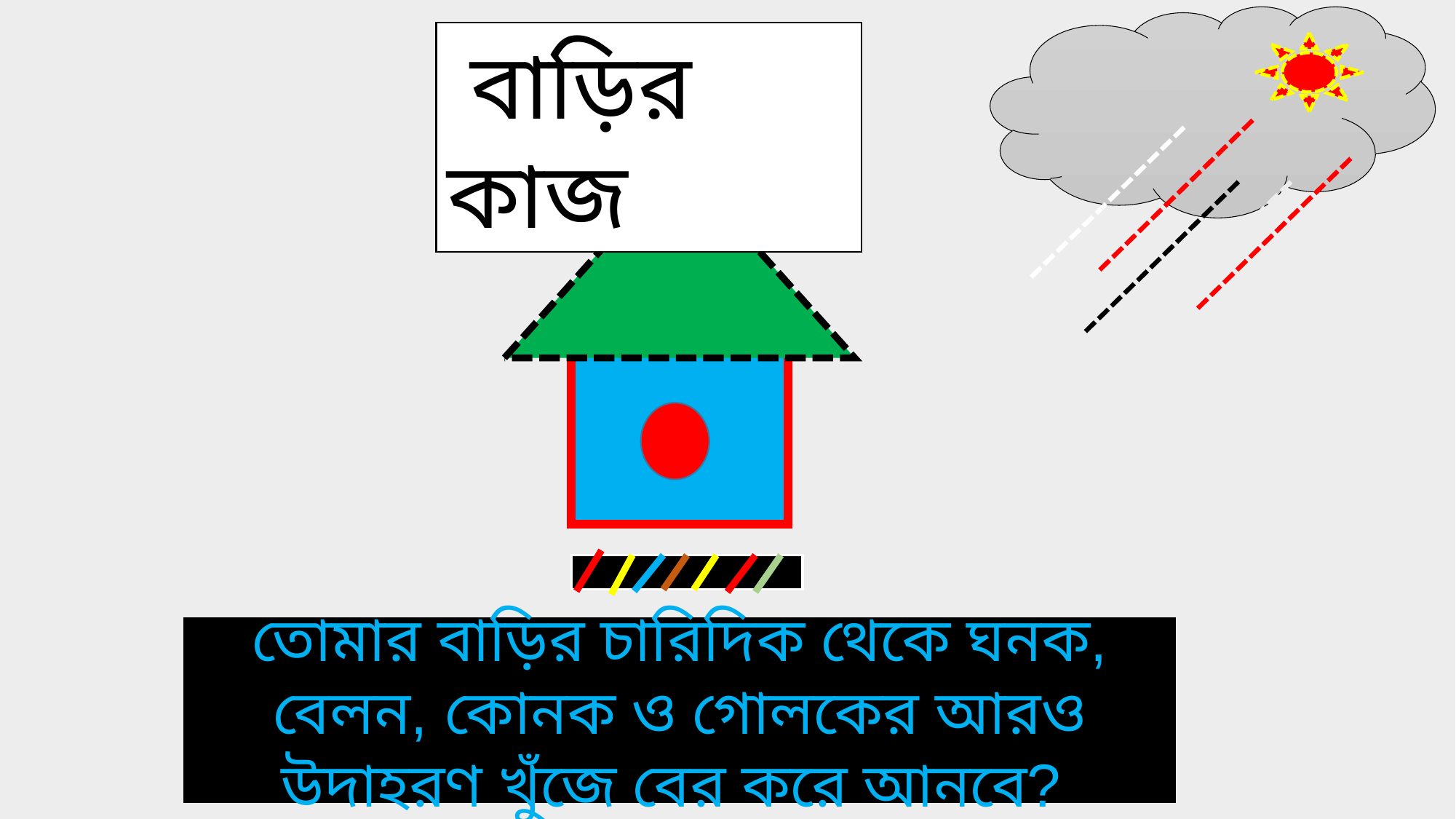

বাড়ির কাজ

তোমার বাড়ির চারিদিক থেকে ঘনক, বেলন, কোনক ও গোলকের আরও উদাহরণ খুঁজে বের করে আনবে?